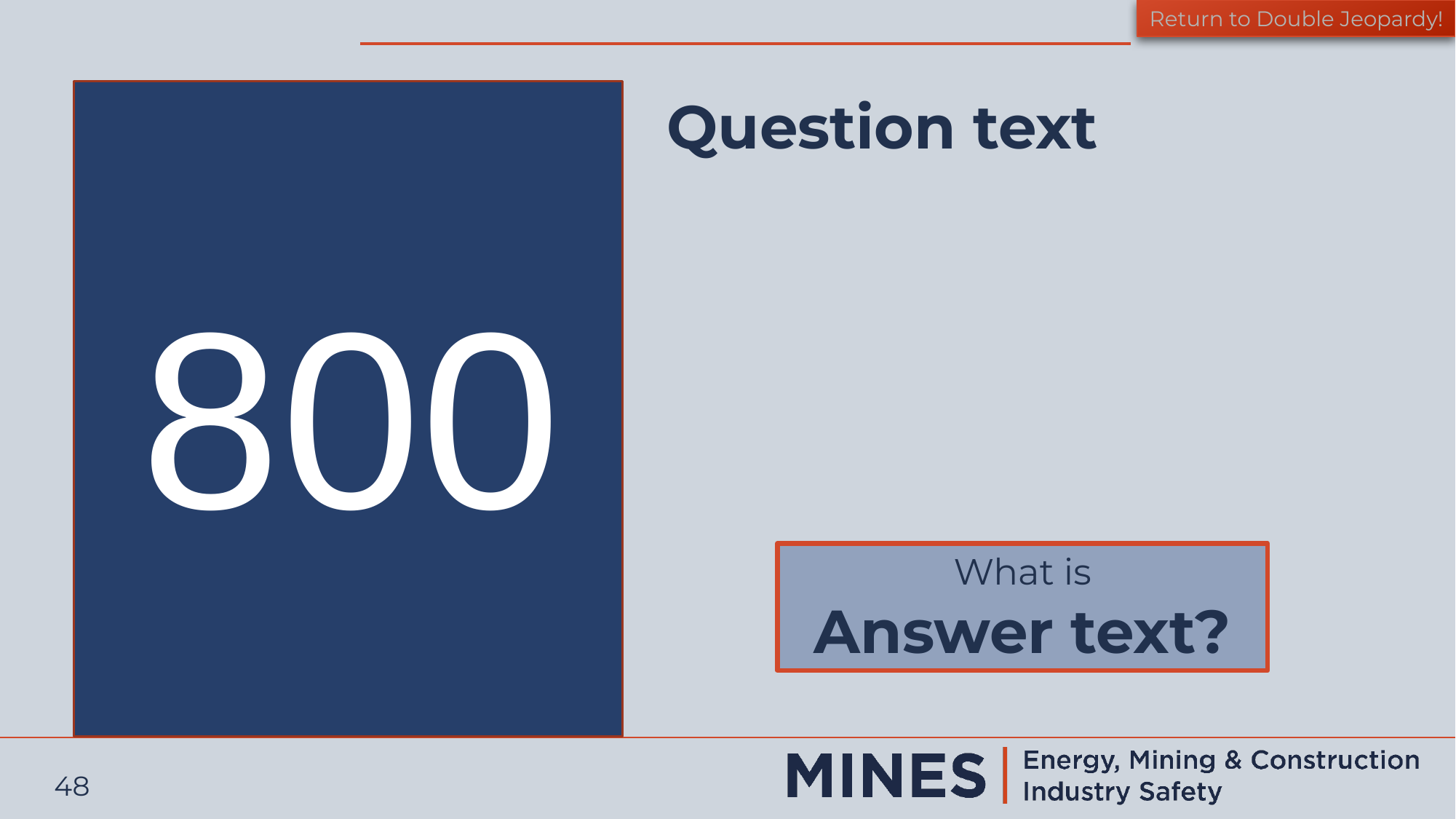

Return to Double Jeopardy!
Question text
800
What is
Answer text?
48